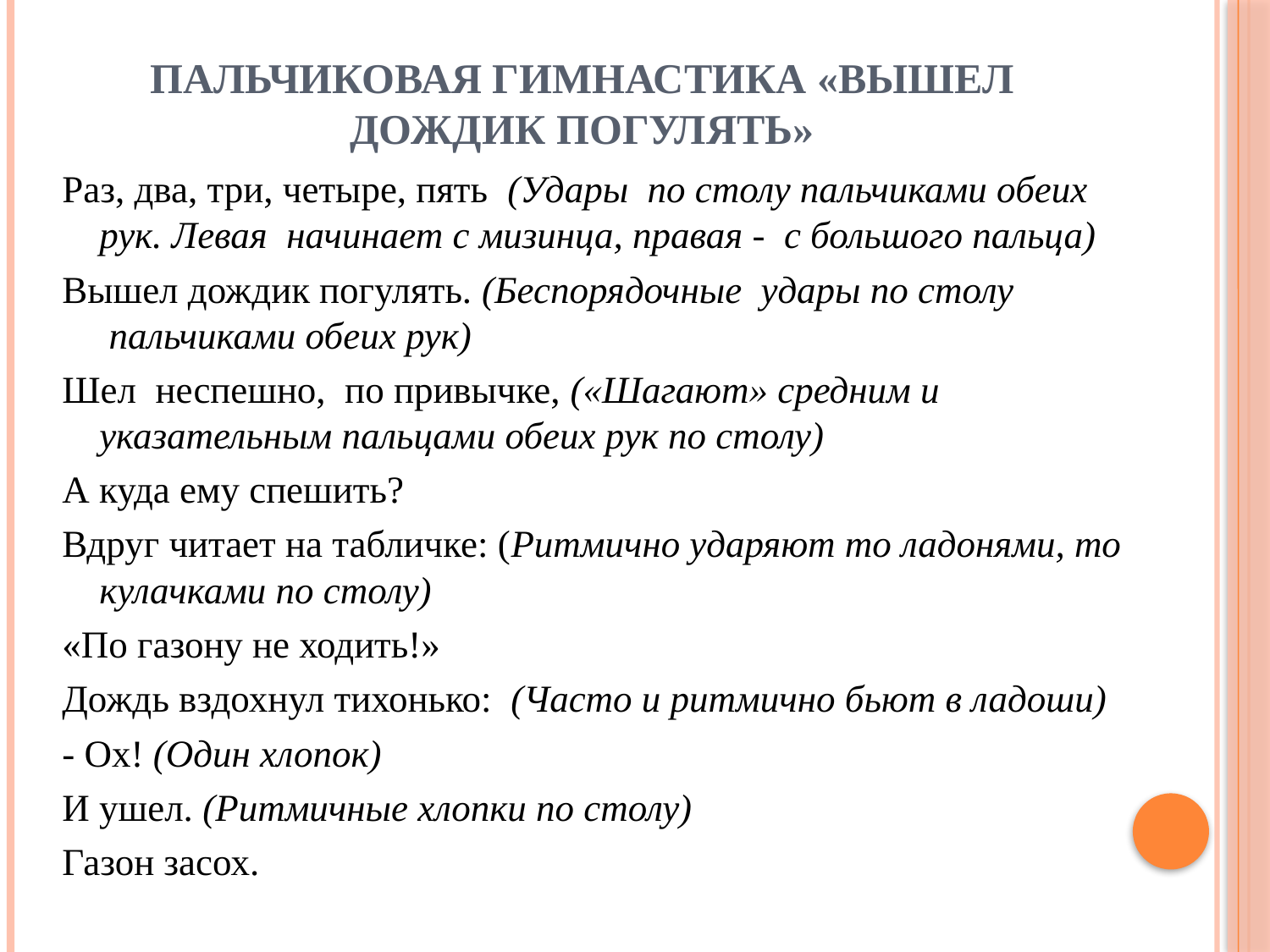

# Пальчиковая гимнастика «Вышел дождик погулять»
Раз, два, три, четыре, пять  (Удары  по столу пальчиками обеих рук. Левая  начинает с мизинца, правая -  с большого пальца)
Вышел дождик погулять. (Беспорядочные  удары по столу  пальчиками обеих рук)
Шел  неспешно,  по привычке, («Шагают» средним и указательным пальцами обеих рук по столу)
А куда ему спешить?
Вдруг читает на табличке: (Ритмично ударяют то ладонями, то кулачками по столу)
«По газону не ходить!»
Дождь вздохнул тихонько:  (Часто и ритмично бьют в ладоши)
- Ох! (Один хлопок)
И ушел. (Ритмичные хлопки по столу)
Газон засох.